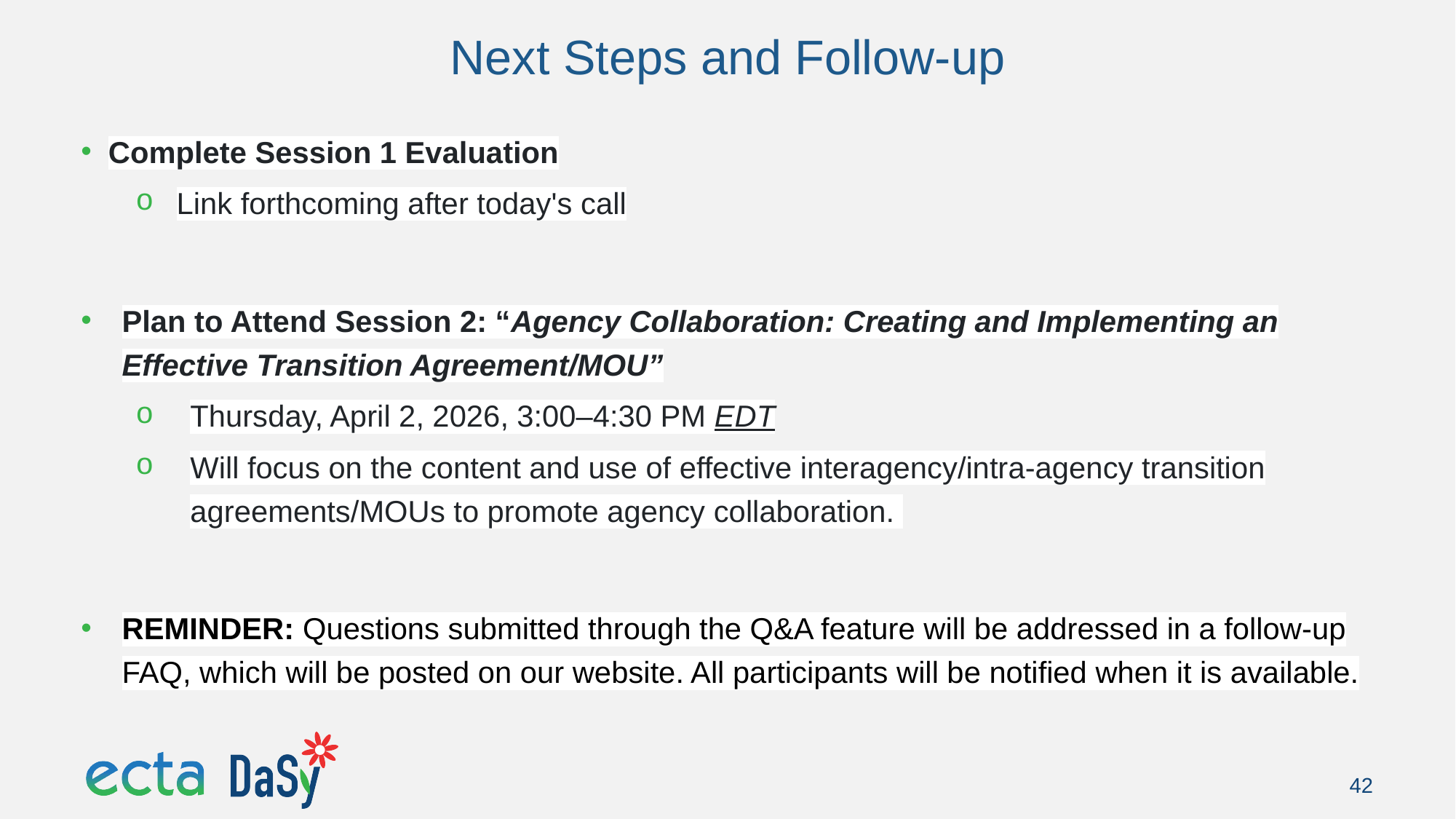

# Next Steps and Follow-up
Complete Session 1 Evaluation
Link forthcoming after today's call

Plan to Attend Session 2: “Agency Collaboration: Creating and Implementing an Effective Transition Agreement/MOU”
Thursday, April 2, 2026, 3:00–4:30 PM EDT
Will focus on the content and use of effective interagency/intra-agency transition agreements/MOUs to promote agency collaboration.

REMINDER: Questions submitted through the Q&A feature will be addressed in a follow-up FAQ, which will be posted on our website. All participants will be notified when it is available.

42